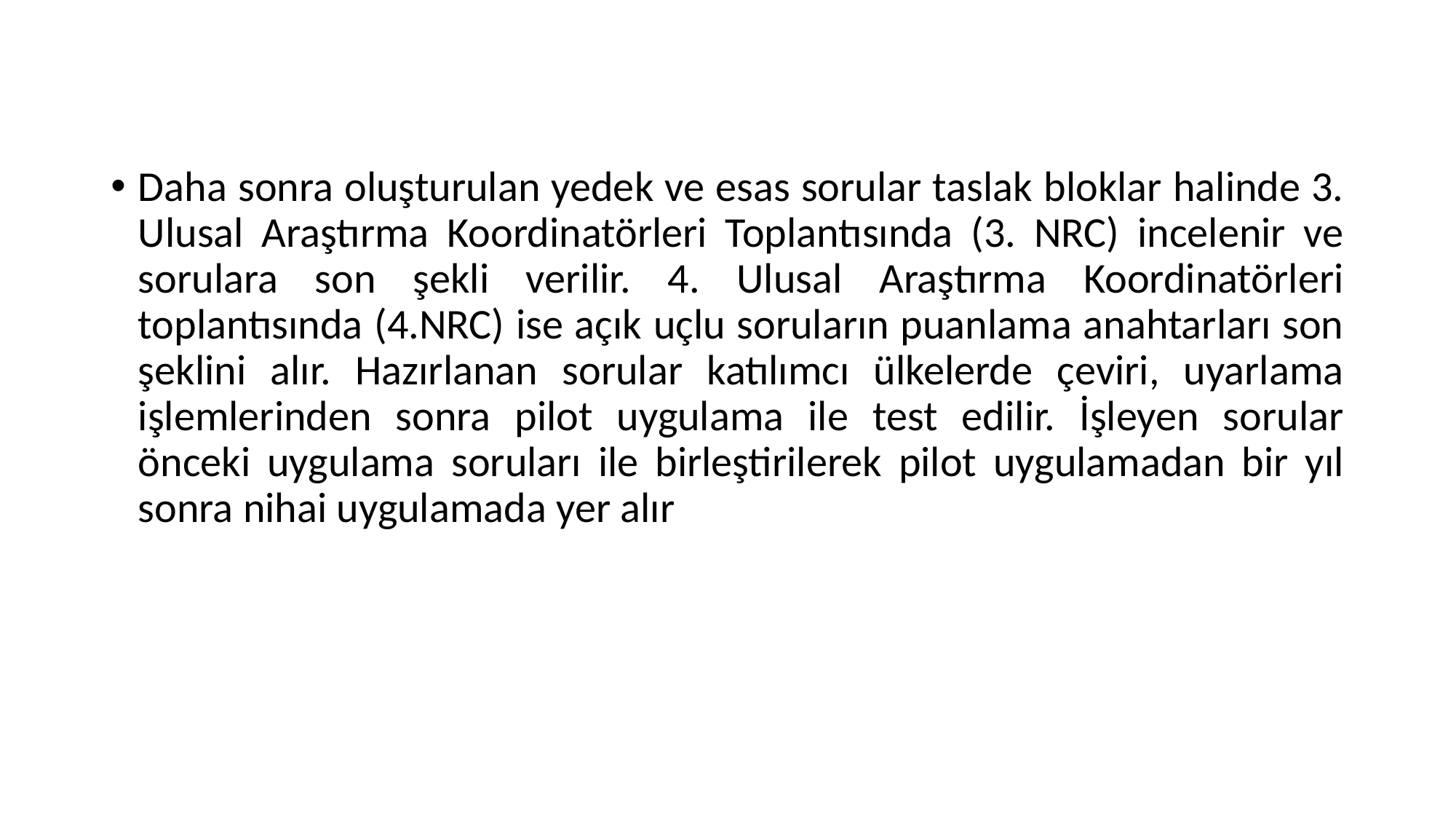

Daha sonra oluşturulan yedek ve esas sorular taslak bloklar halinde 3. Ulusal Araştırma Koordinatörleri Toplantısında (3. NRC) incelenir ve sorulara son şekli verilir. 4. Ulusal Araştırma Koordinatörleri toplantısında (4.NRC) ise açık uçlu soruların puanlama anahtarları son şeklini alır. Hazırlanan sorular katılımcı ülkelerde çeviri, uyarlama işlemlerinden sonra pilot uygulama ile test edilir. İşleyen sorular önceki uygulama soruları ile birleştirilerek pilot uygulamadan bir yıl sonra nihai uygulamada yer alır